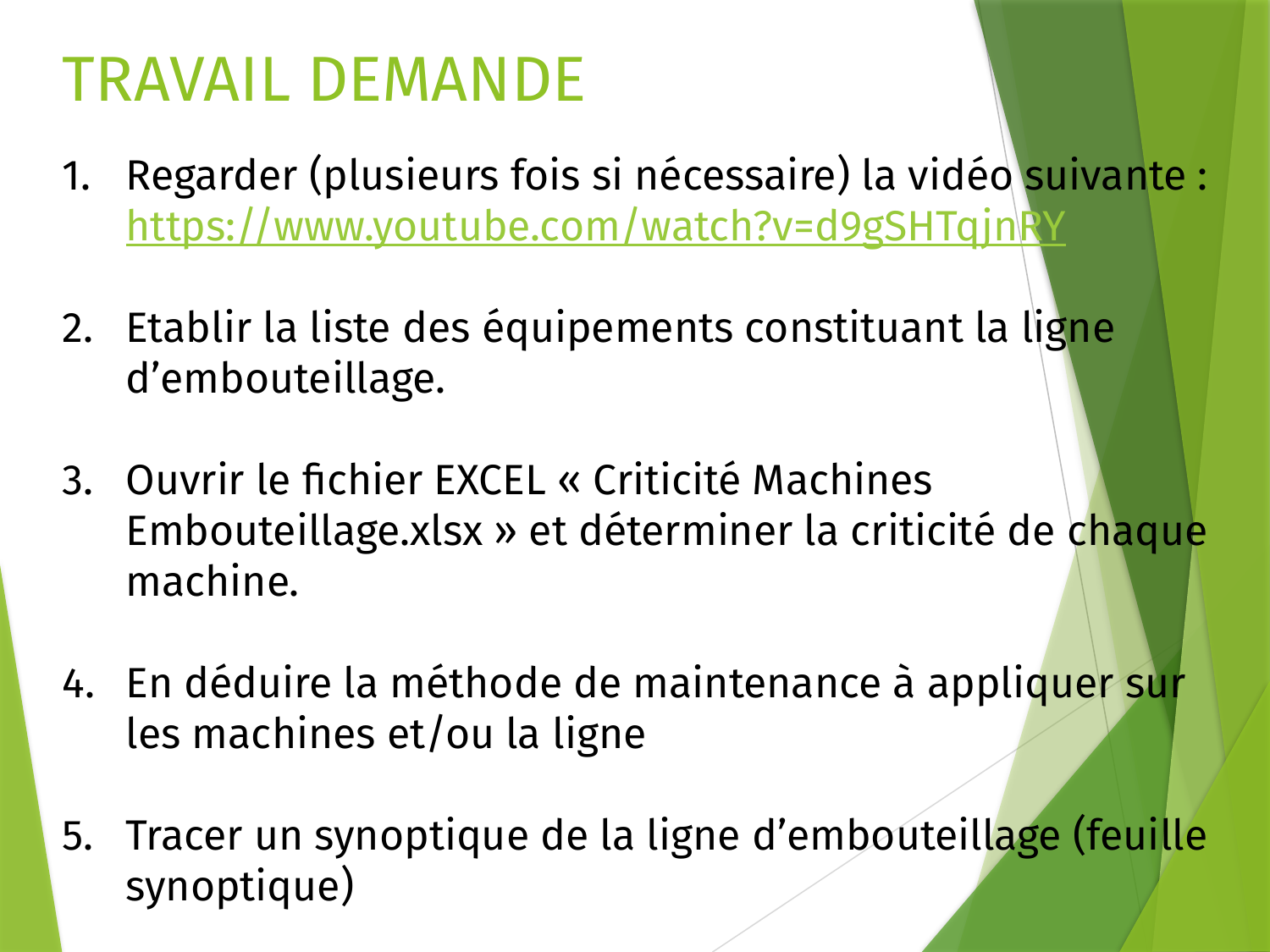

# TRAVAIL DEMANDE
Regarder (plusieurs fois si nécessaire) la vidéo suivante :
https://www.youtube.com/watch?v=d9gSHTqjnRY

Etablir la liste des équipements constituant la ligne d’embouteillage.

Ouvrir le fichier EXCEL « Criticité Machines Embouteillage.xlsx » et déterminer la criticité de chaque machine.

En déduire la méthode de maintenance à appliquer sur les machines et/ou la ligne

Tracer un synoptique de la ligne d’embouteillage (feuille synoptique)